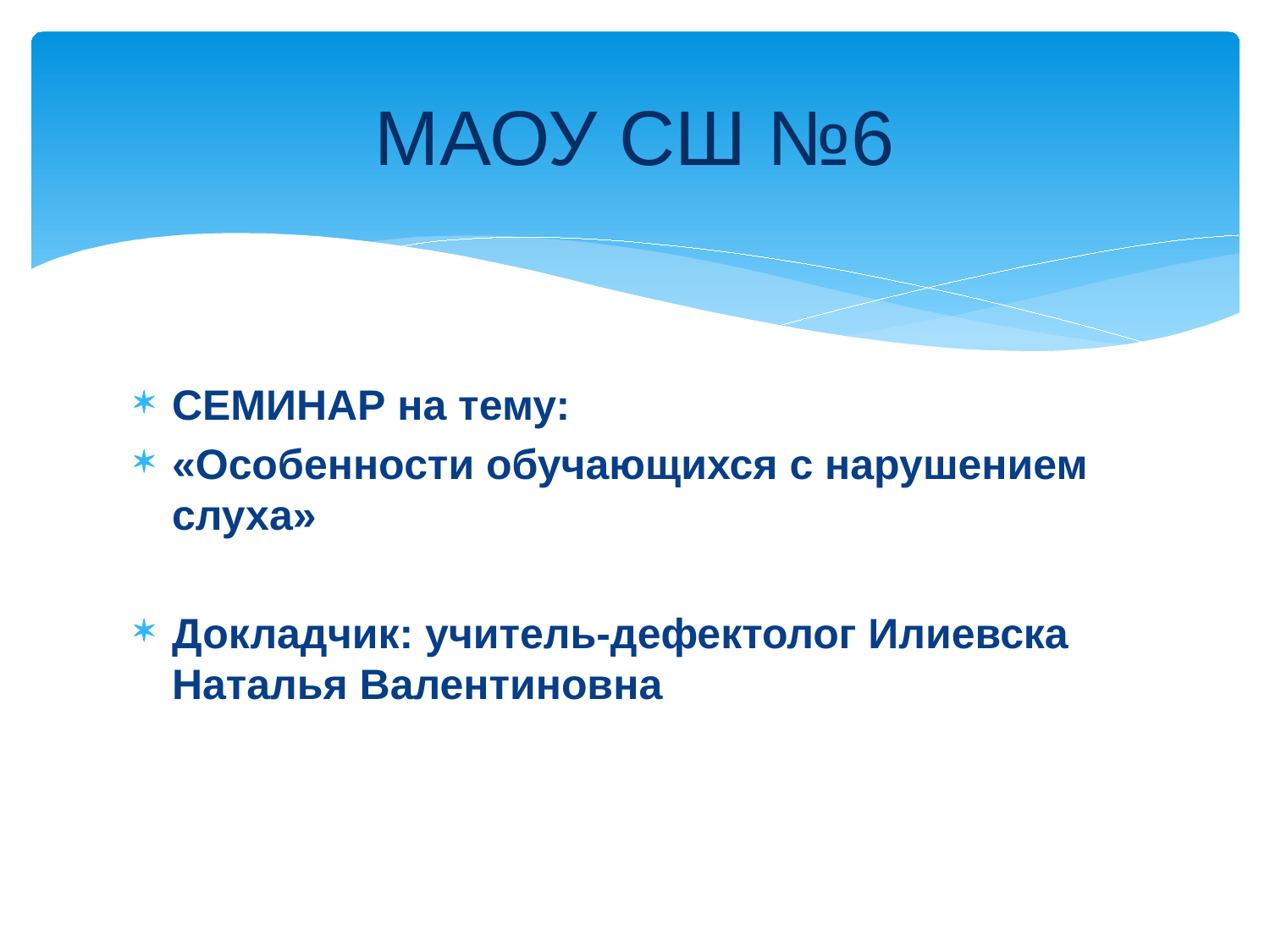

# МАОУ СШ №6
СЕМИНАР на тему:
«Особенности обучающихся с нарушением слуха»

Докладчик: учитель-дефектолог Илиевска Наталья Валентиновна